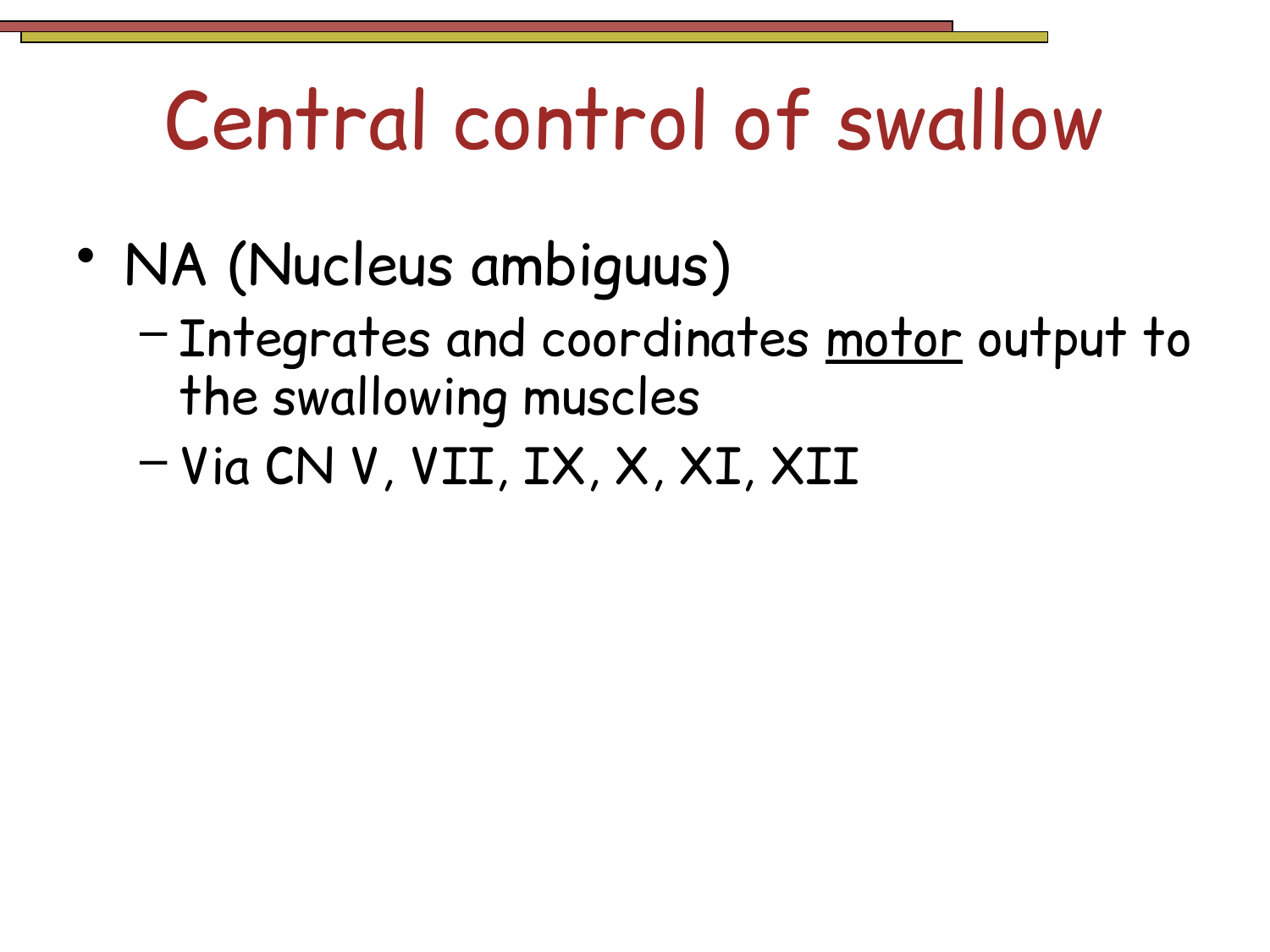

# Central control of swallow
NA (Nucleus ambiguus)
Integrates and coordinates motor output to the swallowing muscles
Via CN V, VII, IX, X, XI, XII